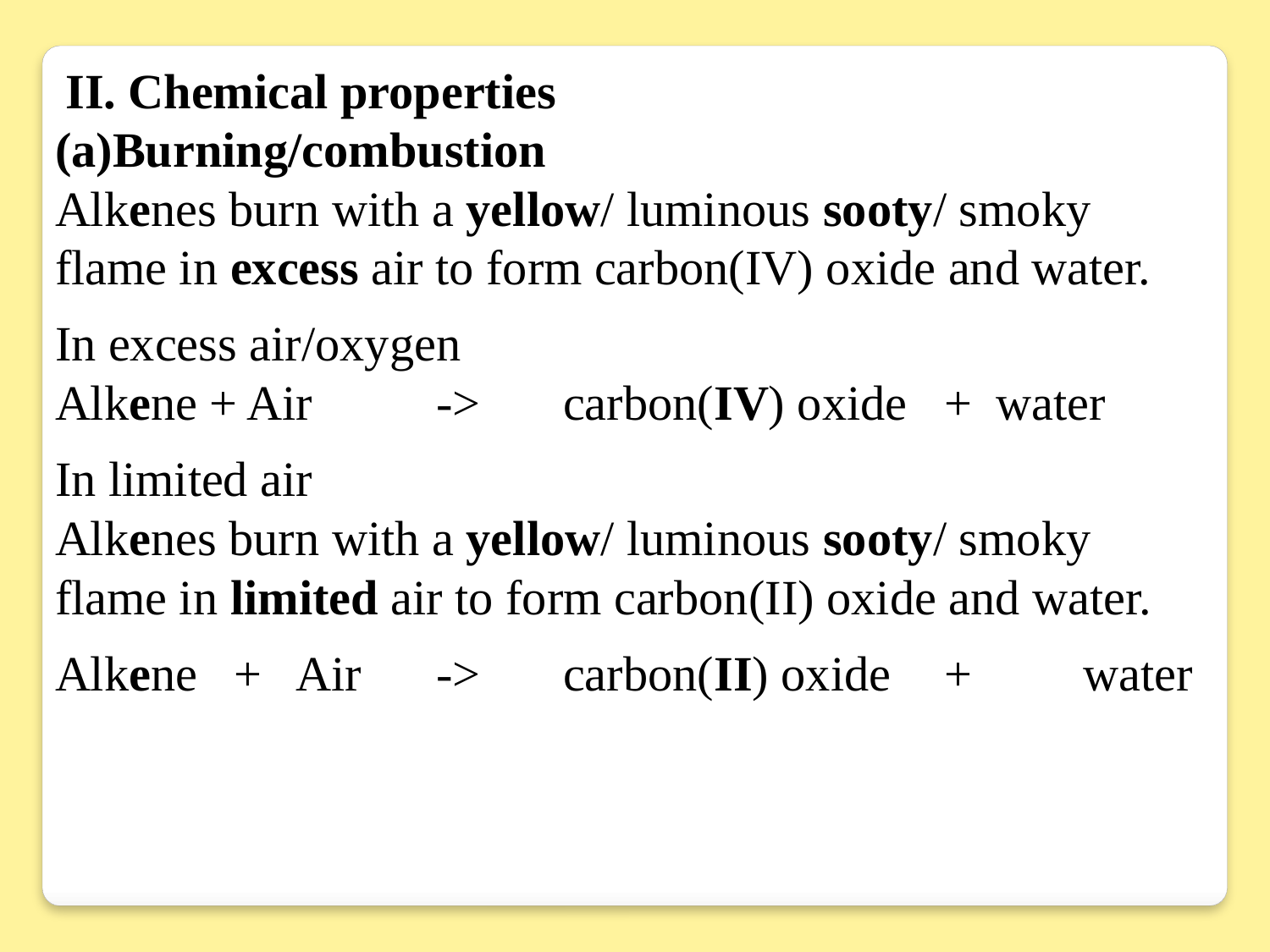

II. Chemical properties

(a)Burning/combustion
Alkenes burn with a yellow/ luminous sooty/ smoky flame in excess air to form carbon(IV) oxide and water.

In excess air/oxygen
Alkene + Air 	-> 	carbon(IV) oxide 	+  water

In limited air
Alkenes burn with a yellow/ luminous sooty/ smoky flame in limited air to form carbon(II) oxide and water.

Alkene   +   Air 	-> 	carbon(II) oxide 	+	 water